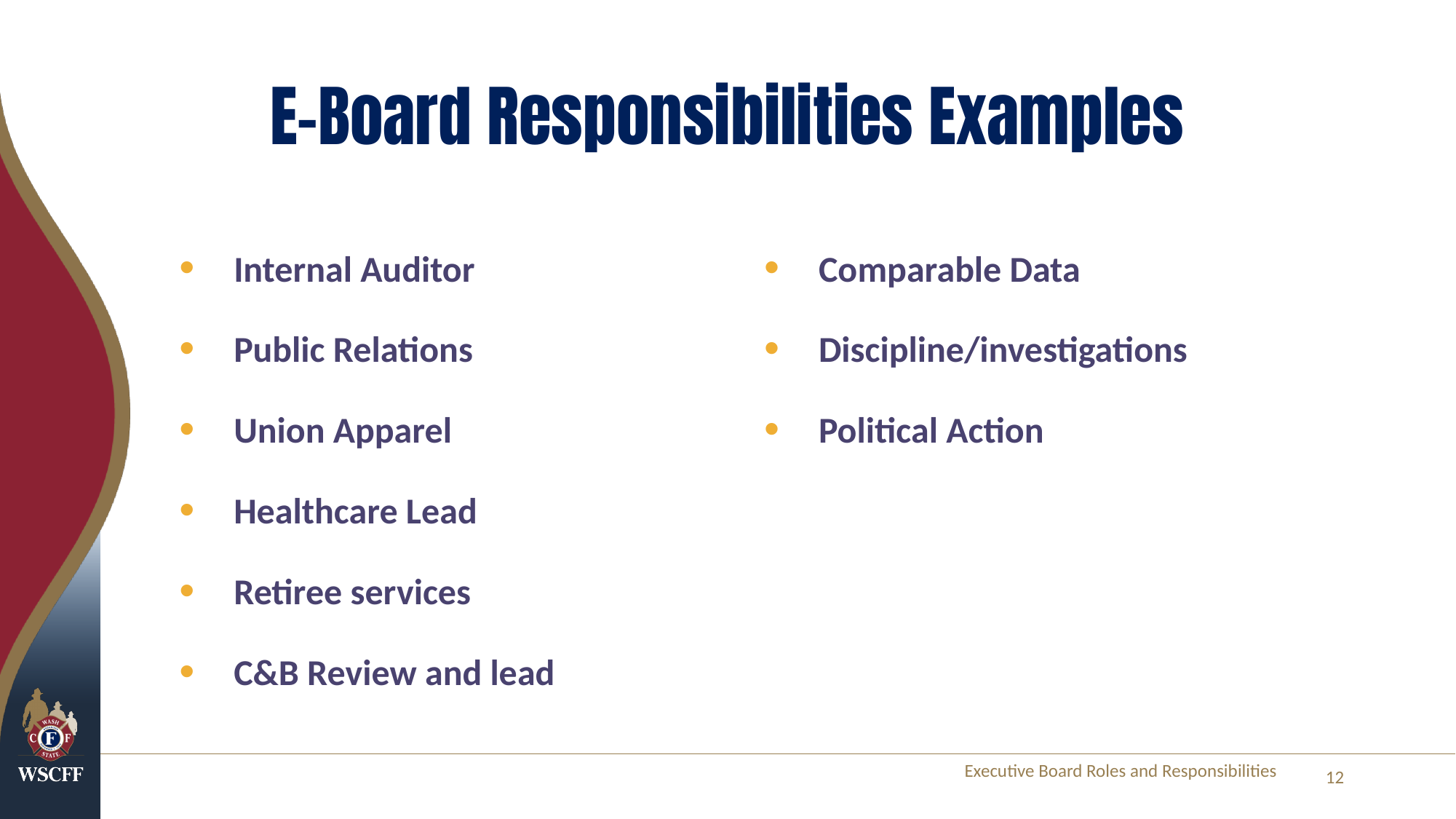

# E-Board Responsibilities Examples
Internal Auditor
Public Relations
Union Apparel
Healthcare Lead
Retiree services
C&B Review and lead

Comparable Data
Discipline/investigations
Political Action

Executive Board Roles and Responsibilities
12